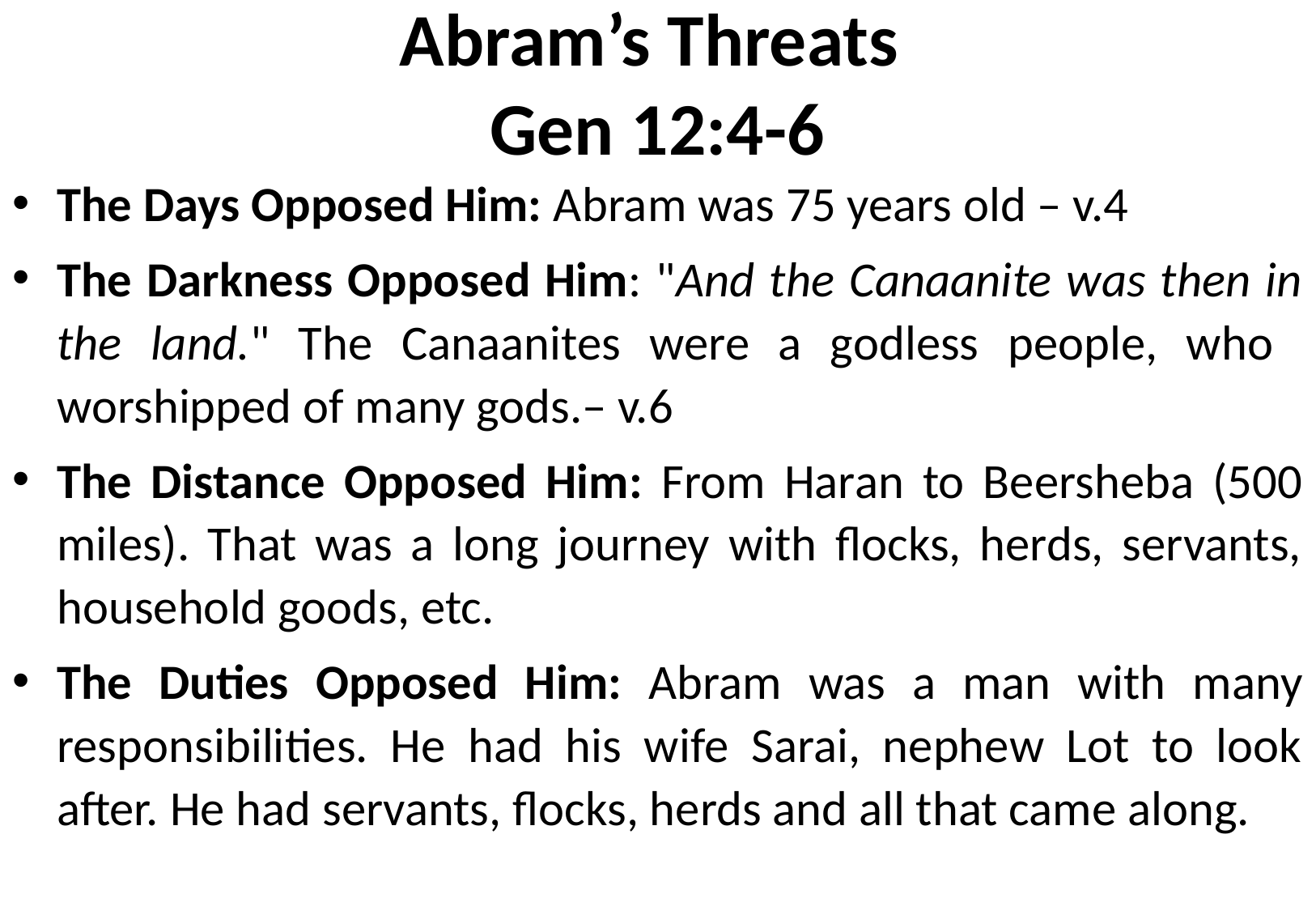

# Abram’s Threats Gen 12:4-6
The Days Opposed Him: Abram was 75 years old – v.4
The Darkness Opposed Him: "And the Canaanite was then in the land." The Canaanites were a godless people, who  worshipped of many gods.– v.6
The Distance Opposed Him: From Haran to Beersheba (500 miles). That was a long journey with flocks, herds, servants, household goods, etc.
The Duties Opposed Him: Abram was a man with many responsibilities. He had his wife Sarai, nephew Lot to look after. He had servants, flocks, herds and all that came along.